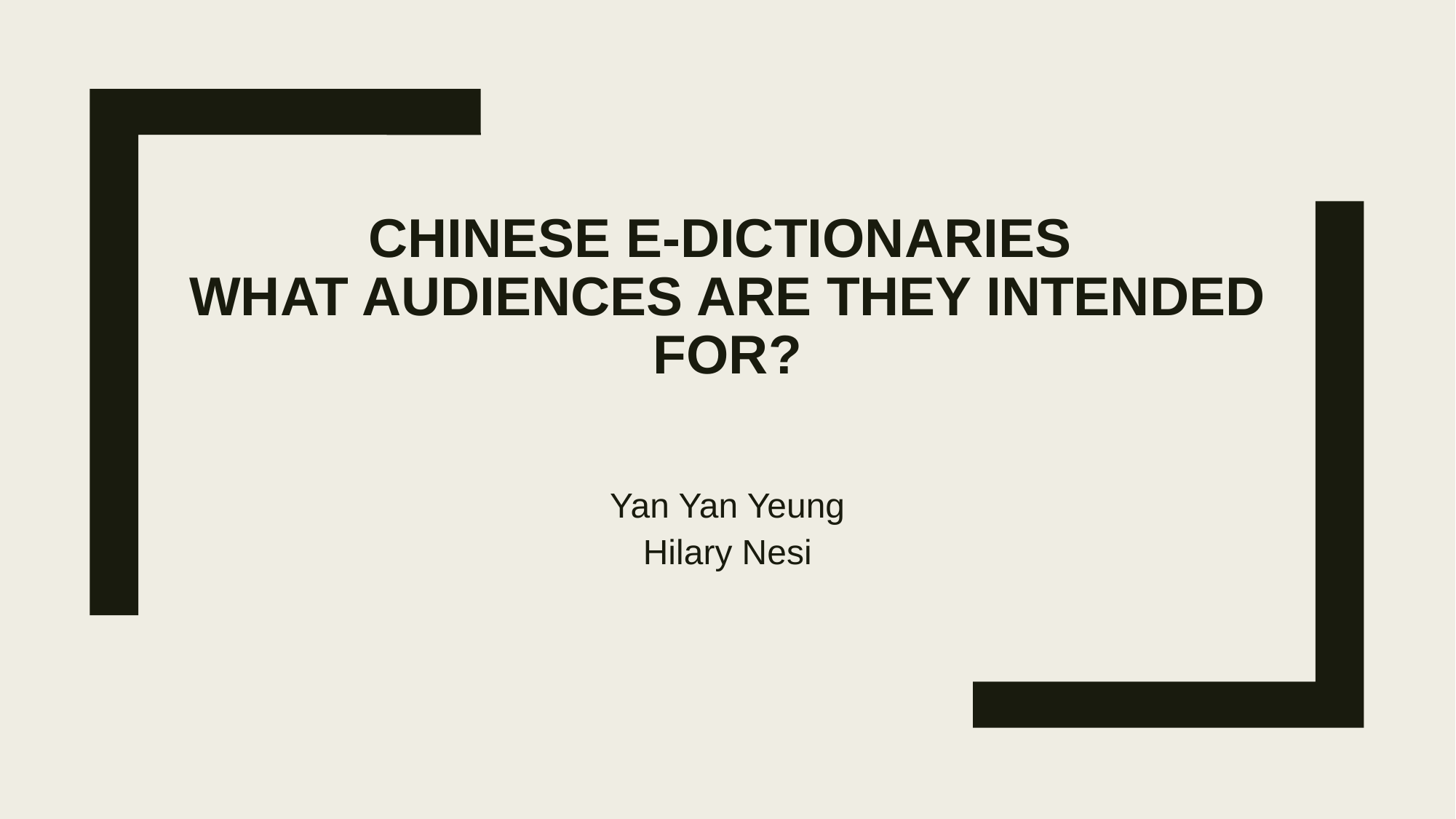

# Chinese e-dictionaries what audiences are they intended for?
Yan Yan Yeung
Hilary Nesi